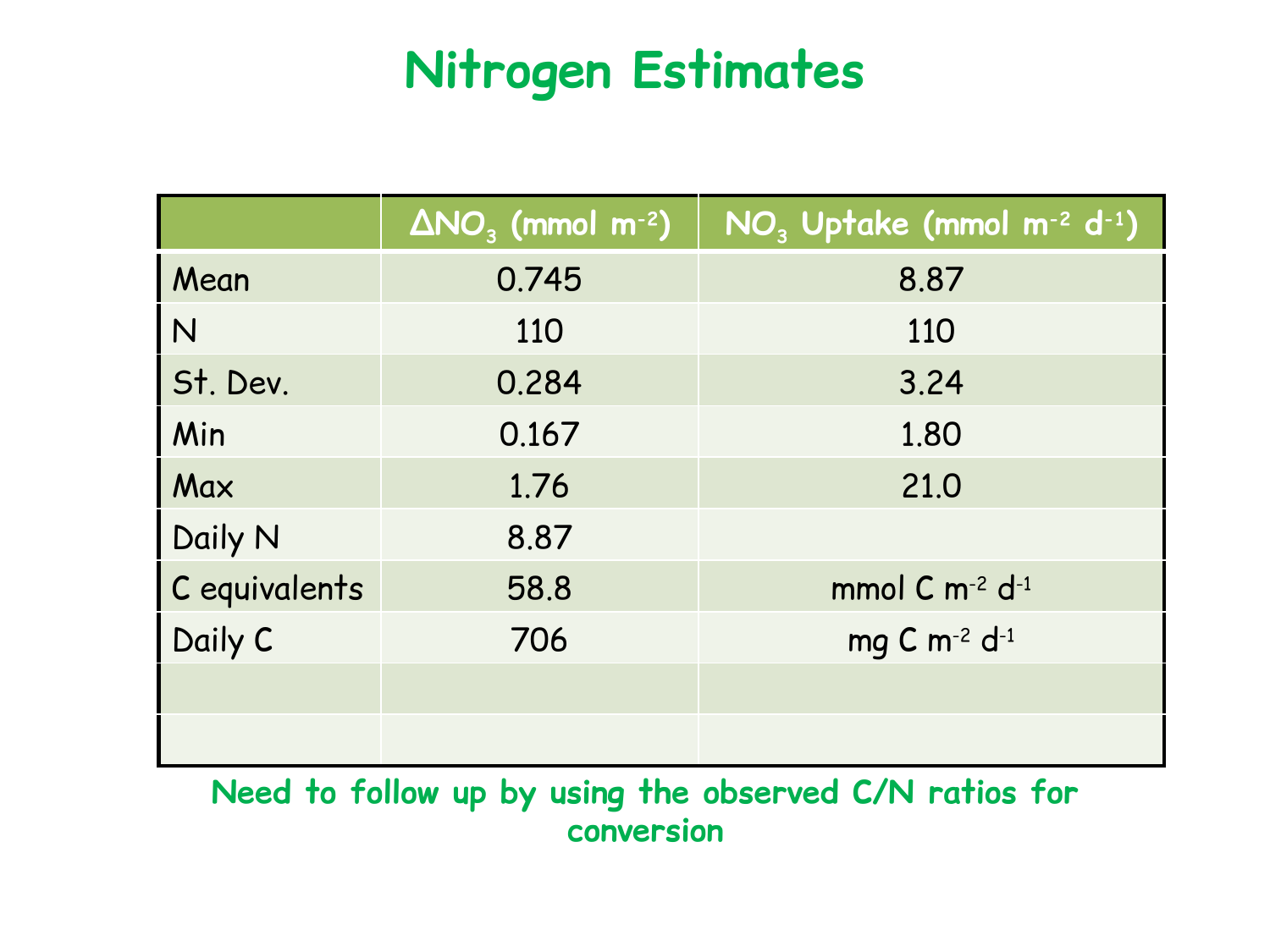

Nitrogen Estimates
|  | ΔNO3 (mmol m-2) | NO3 Uptake (mmol m-2 d-1) |
| --- | --- | --- |
| Mean | 0.745 | 8.87 |
| N | 110 | 110 |
| St. Dev. | 0.284 | 3.24 |
| Min | 0.167 | 1.80 |
| Max | 1.76 | 21.0 |
| Daily N | 8.87 |  |
| C equivalents | 58.8 | mmol C m-2 d-1 |
| Daily C | 706 | mg C m-2 d-1 |
|  |  |  |
|  |  |  |
Need to follow up by using the observed C/N ratios for conversion